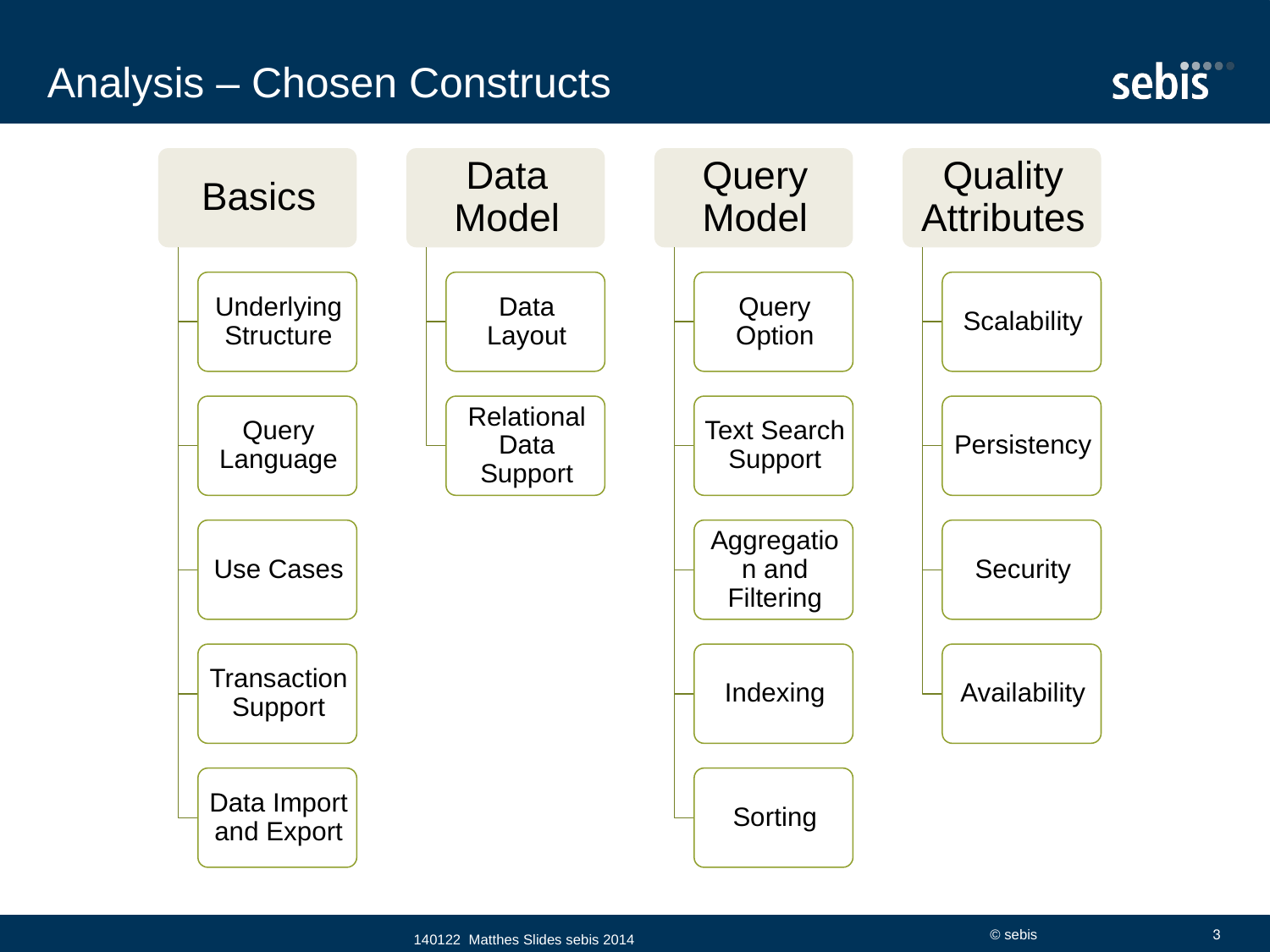

# Analysis – Chosen Constructs
Basics
Underlying Structure
Query Language
Use Cases
Transaction Support
Data Import and Export
Data Model
Data Layout
Relational Data Support
Query Model
Query Option
Text Search Support
Aggregation and Filtering
Indexing
Sorting
Quality Attributes
Scalability
Persistency
Security
Availability
140122  Matthes Slides sebis 2014
© sebis
3